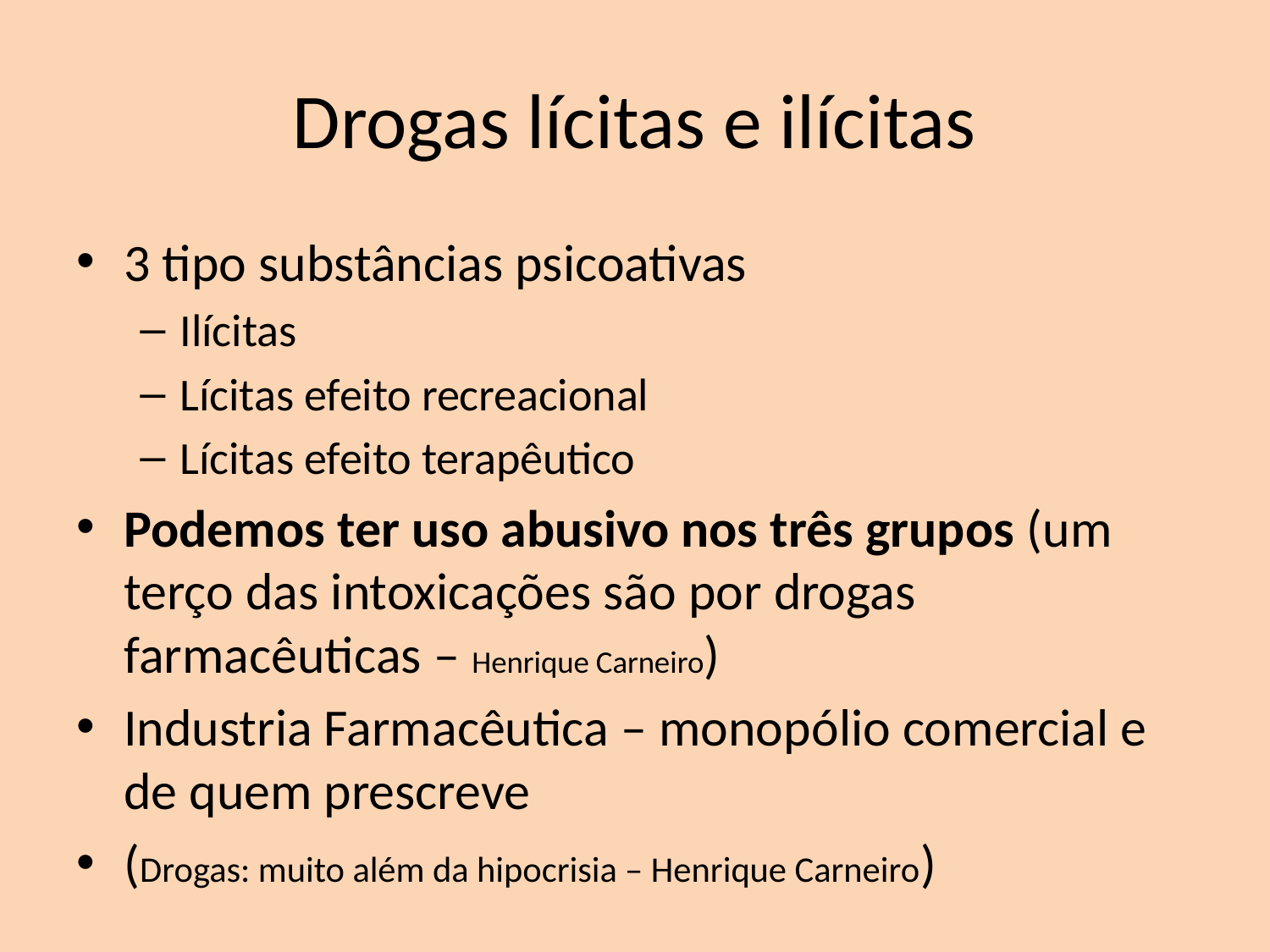

# Drogas lícitas e ilícitas
3 tipo substâncias psicoativas
Ilícitas
Lícitas efeito recreacional
Lícitas efeito terapêutico
Podemos ter uso abusivo nos três grupos (um terço das intoxicações são por drogas farmacêuticas – Henrique Carneiro)
Industria Farmacêutica – monopólio comercial e de quem prescreve
(Drogas: muito além da hipocrisia – Henrique Carneiro)